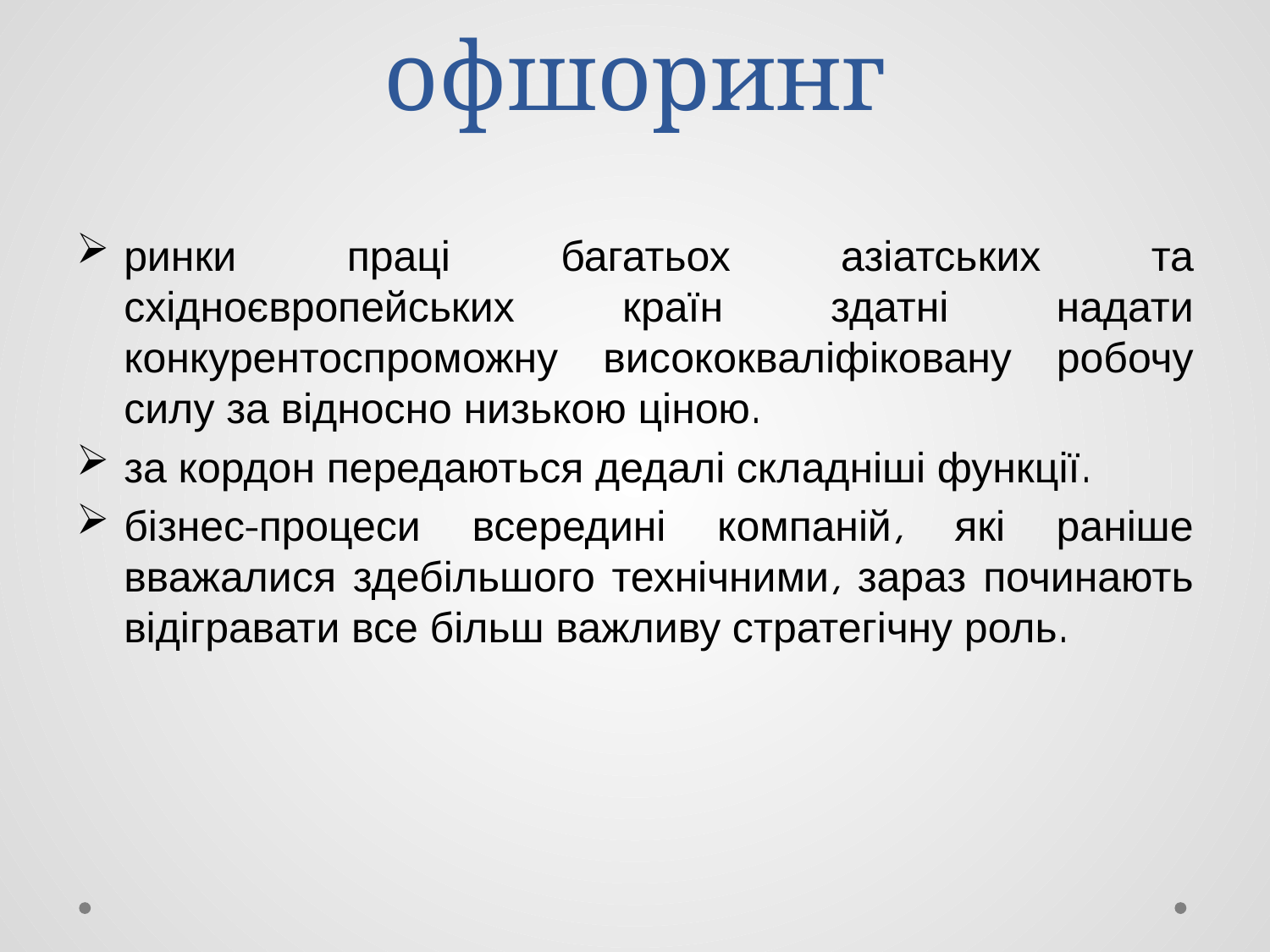

# офшоринг
ринки праці багатьох азіатських та східноєвропейських країн здатні надати конкурентоспроможну висококваліфіковану робочу силу за відносно низькою ціною.
за кордон передаються дедалі складніші функції.
бізнес-процеси всередині компаній, які раніше вважалися здебільшого технічними, зараз починають відігравати все більш важливу стратегічну роль.